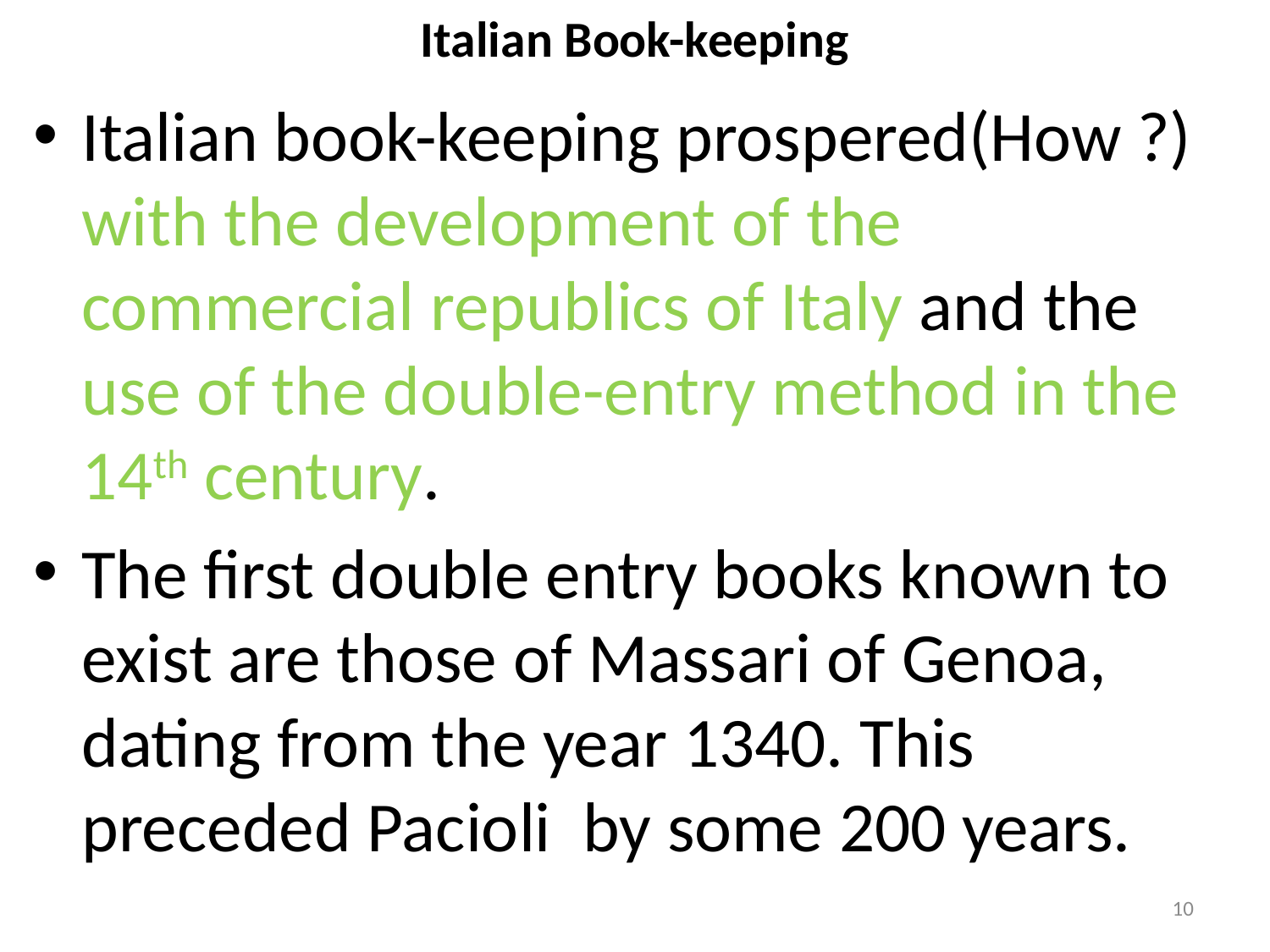

# Italian Book-keeping
Italian book-keeping prospered(How ?) with the development of the commercial republics of Italy and the use of the double-entry method in the 14th century.
The first double entry books known to exist are those of Massari of Genoa, dating from the year 1340. This preceded Pacioli  by some 200 years.

10